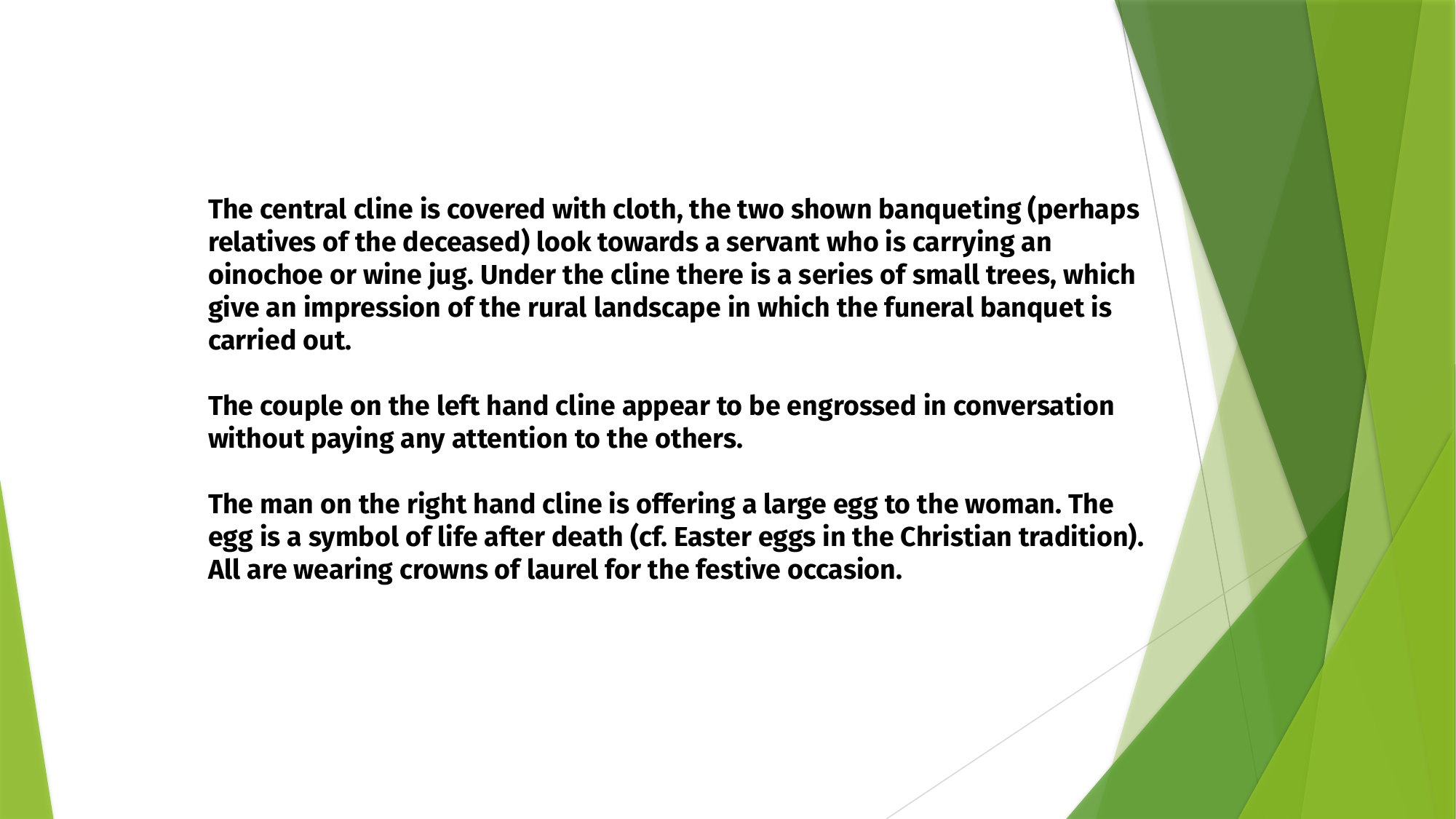

The central cline is covered with cloth, the two shown banqueting (perhaps relatives of the deceased) look towards a servant who is carrying an oinochoe or wine jug. Under the cline there is a series of small trees, which give an impression of the rural landscape in which the funeral banquet is carried out.
The couple on the left hand cline appear to be engrossed in conversation without paying any attention to the others.
The man on the right hand cline is offering a large egg to the woman. The egg is a symbol of life after death (cf. Easter eggs in the Christian tradition). All are wearing crowns of laurel for the festive occasion.